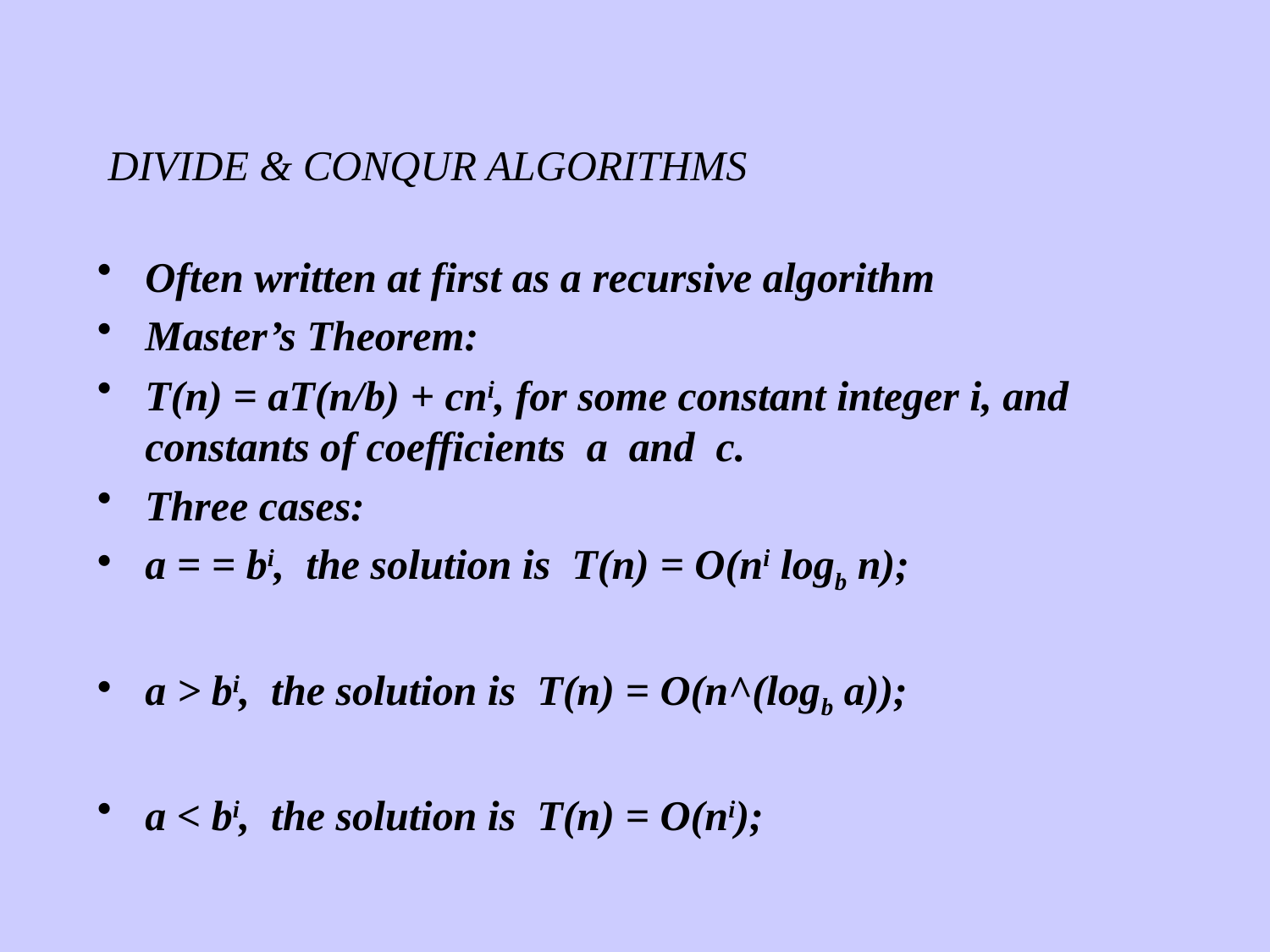

DIVIDE & CONQUR ALGORITHMS
Often written at first as a recursive algorithm
Master’s Theorem:
T(n) = aT(n/b) + cni, for some constant integer i, and constants of coefficients  a  and  c.
Three cases:
a = = bi,  the solution is  T(n) = O(ni logb n);

a > bi,  the solution is  T(n) = O(n^(logb a));

a < bi,  the solution is  T(n) = O(ni);